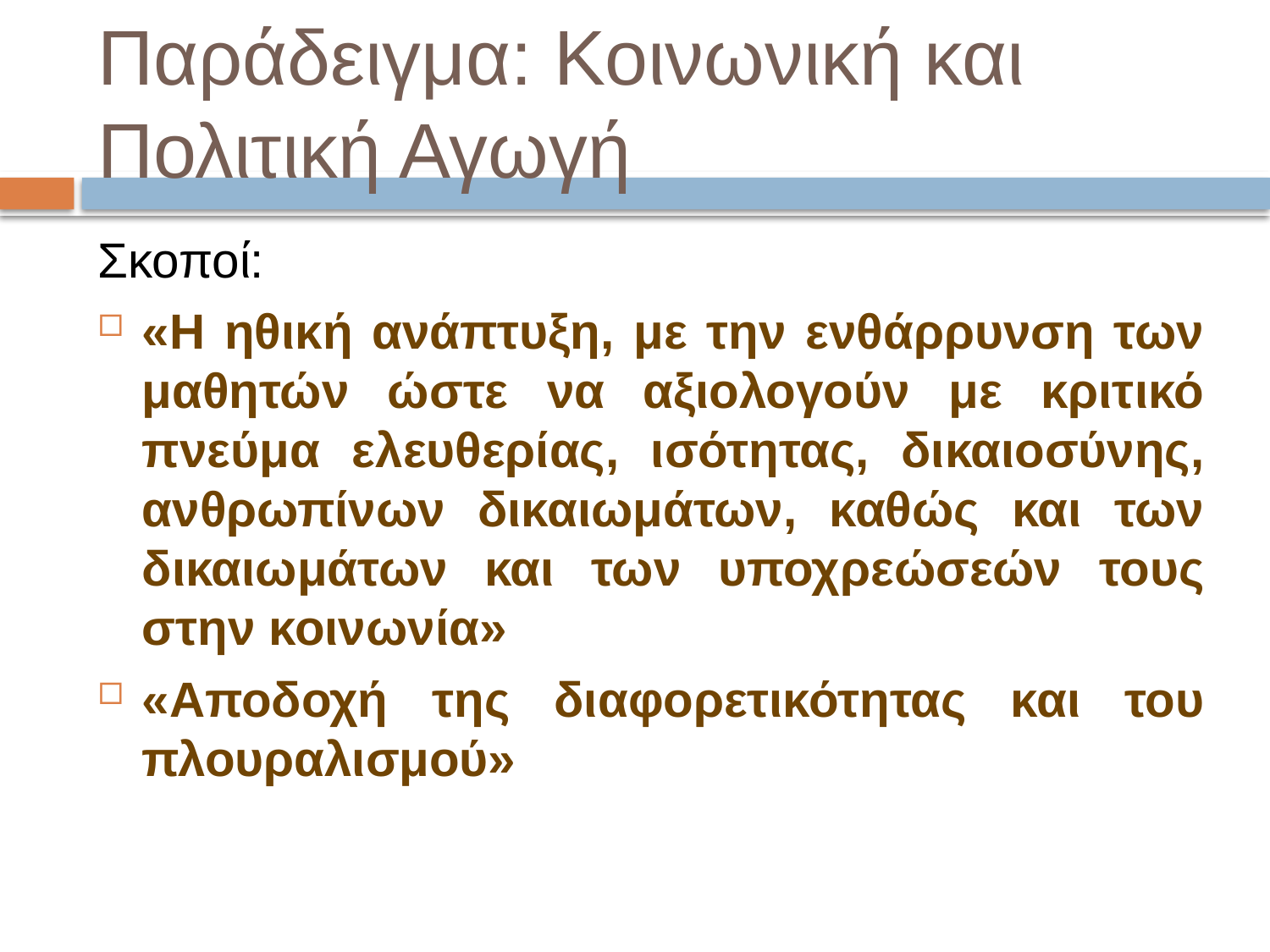

# Παράδειγμα: Κοινωνική και Πολιτική Αγωγή
Σκοποί:
«Η ηθική ανάπτυξη, με την ενθάρρυνση των μαθητών ώστε να αξιολογούν με κριτικό πνεύμα ελευθερίας, ισότητας, δικαιοσύνης, ανθρωπίνων δικαιωμάτων, καθώς και των δικαιωμάτων και των υποχρεώσεών τους στην κοινωνία»
«Αποδοχή της διαφορετικότητας και του πλουραλισμού»